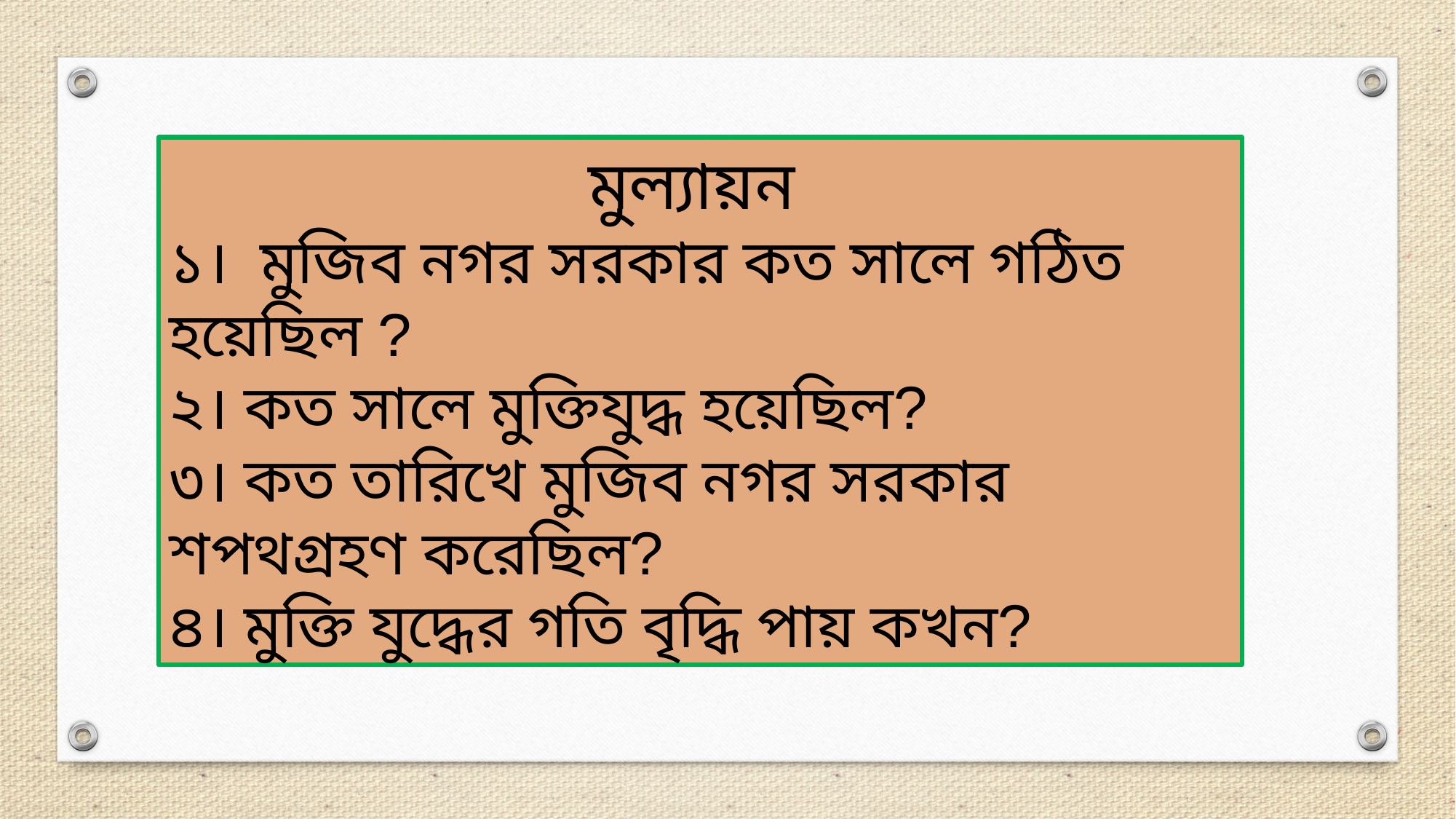

মুল্যায়ন
১।  মুজিব নগর সরকার কত সালে গঠিত হয়েছিল ?
২। কত সালে মুক্তিযুদ্ধ হয়েছিল?
৩। কত তারিখে মুজিব নগর সরকার  শপথগ্রহণ করেছিল?
৪। মুক্তি যুদ্ধের গতি বৃদ্ধি পায় কখন?